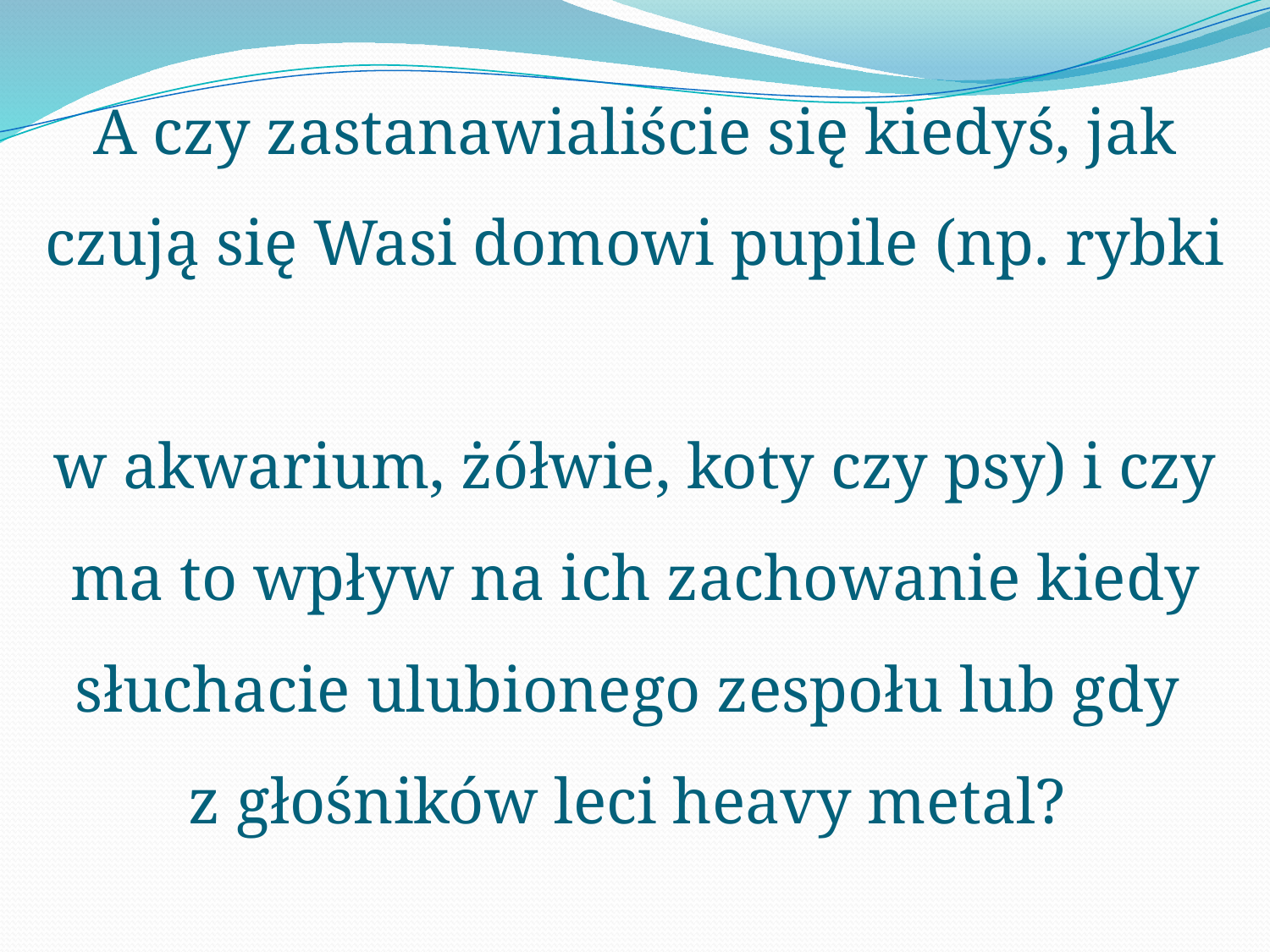

# A czy zastanawialiście się kiedyś, jak czują się Wasi domowi pupile (np. rybki w akwarium, żółwie, koty czy psy) i czy ma to wpływ na ich zachowanie kiedy słuchacie ulubionego zespołu lub gdy z głośników leci heavy metal?